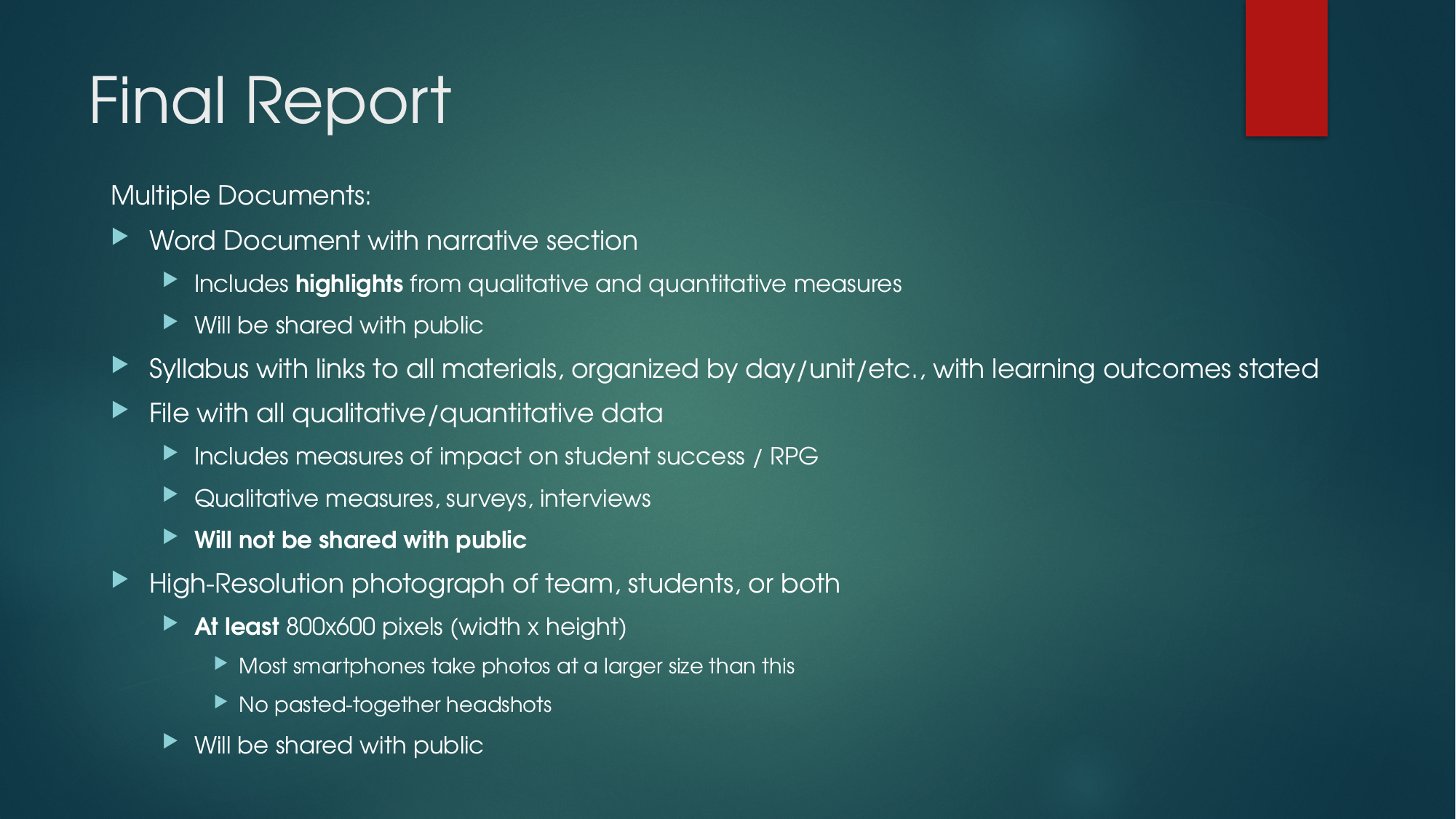

# Final Report
Multiple Documents:
Word Document with narrative section
Includes highlights from qualitative and quantitative measures
Will be shared with public
Syllabus with links to all materials, organized by day/unit/etc., with learning outcomes stated
File with all qualitative/quantitative data
Includes measures of impact on student success / RPG
Qualitative measures, surveys, interviews
Will not be shared with public
High-Resolution photograph of team, students, or both
At least 800x600 pixels (width x height)
Most smartphones take photos at a larger size than this
No pasted-together headshots
Will be shared with public